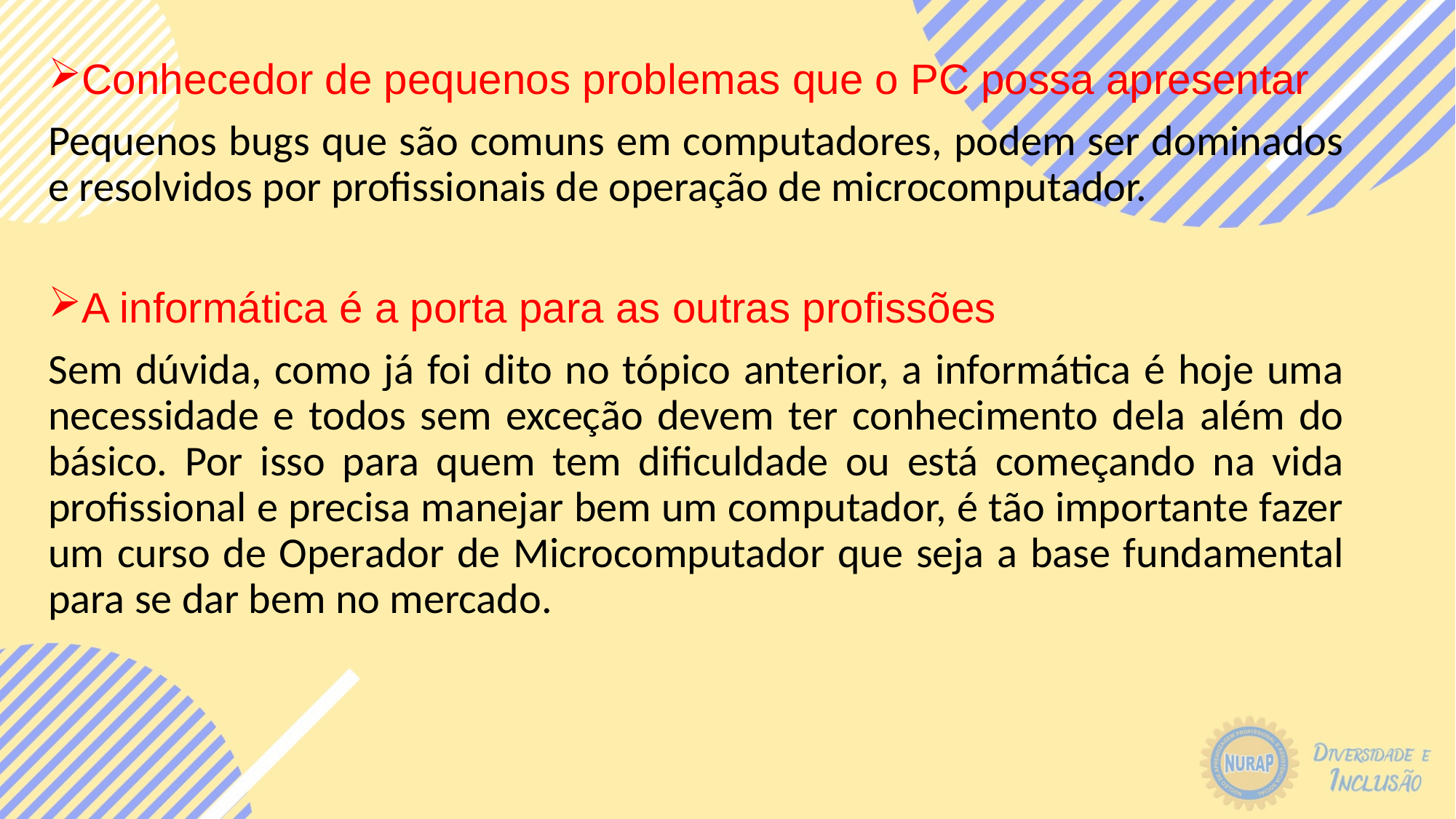

Conhecedor de pequenos problemas que o PC possa apresentar
Pequenos bugs que são comuns em computadores, podem ser dominados e resolvidos por profissionais de operação de microcomputador.

A informática é a porta para as outras profissões
Sem dúvida, como já foi dito no tópico anterior, a informática é hoje uma necessidade e todos sem exceção devem ter conhecimento dela além do básico. Por isso para quem tem dificuldade ou está começando na vida profissional e precisa manejar bem um computador, é tão importante fazer um curso de Operador de Microcomputador que seja a base fundamental para se dar bem no mercado.